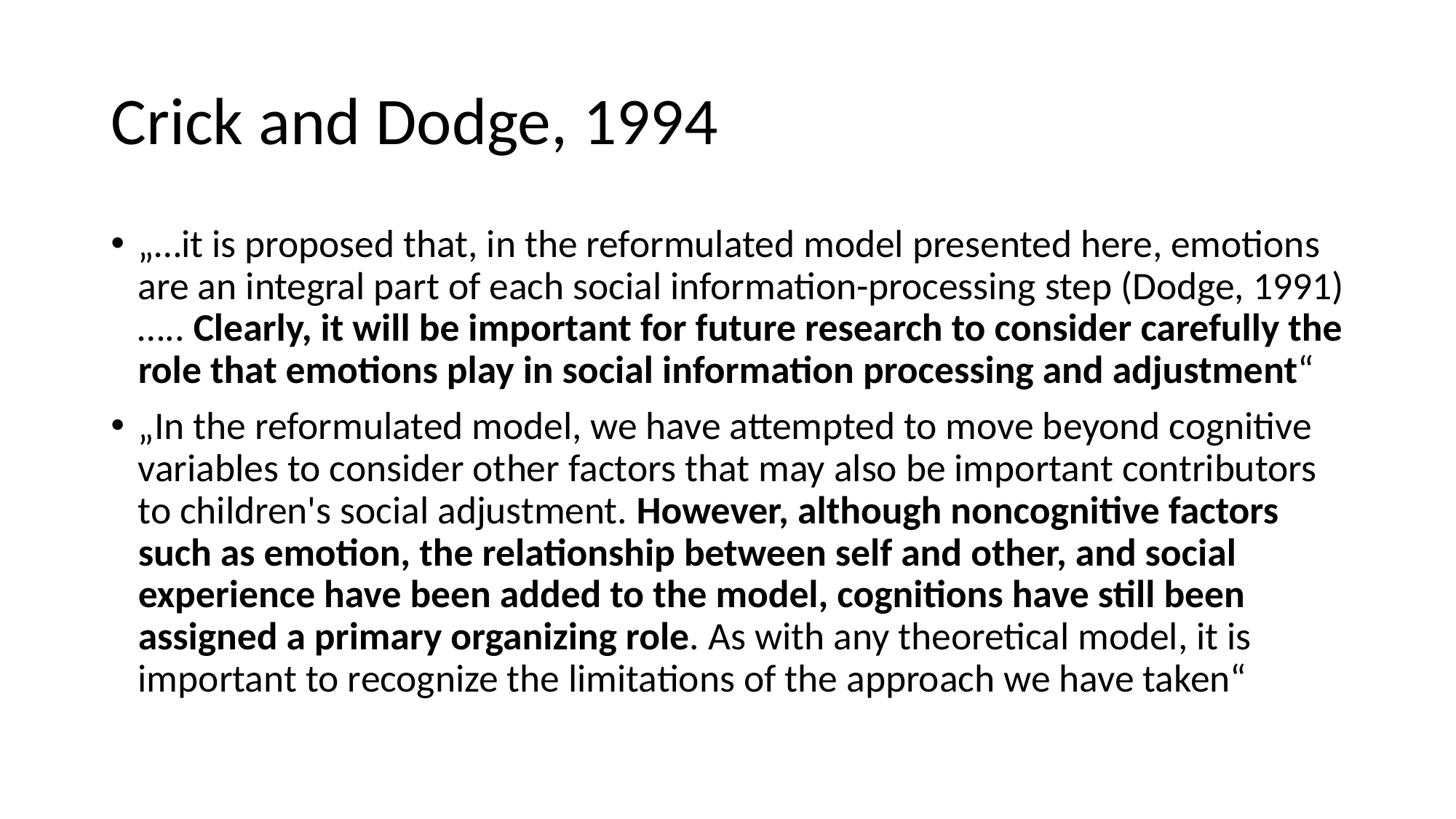

# Crick and Dodge, 1994
„…it is proposed that, in the reformulated model presented here, emotions are an integral part of each social information-processing step (Dodge, 1991)….. Clearly, it will be important for future research to consider carefully the role that emotions play in social information processing and adjustment“
„In the reformulated model, we have attempted to move beyond cognitive variables to consider other factors that may also be important contributors to children's social adjustment. However, although noncognitive factors such as emotion, the relationship between self and other, and social experience have been added to the model, cognitions have still been assigned a primary organizing role. As with any theoretical model, it is important to recognize the limitations of the approach we have taken“